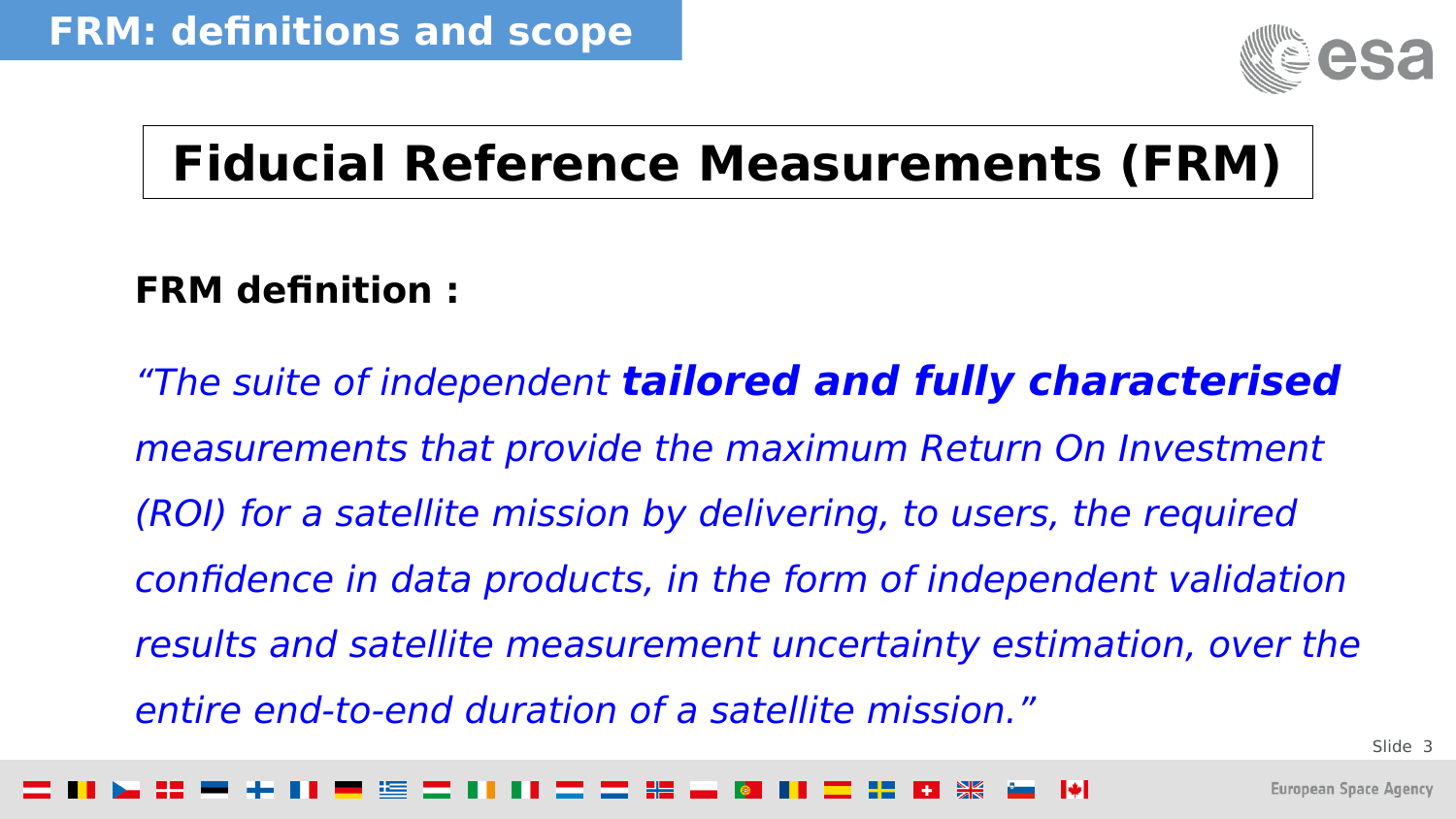

FRM: definitions and scope
Fiducial Reference Measurements (FRM)
FRM definition :
“The suite of independent tailored and fully characterised measurements that provide the maximum Return On Investment (ROI) for a satellite mission by delivering, to users, the required confidence in data products, in the form of independent validation results and satellite measurement uncertainty estimation, over the entire end-to-end duration of a satellite mission.”